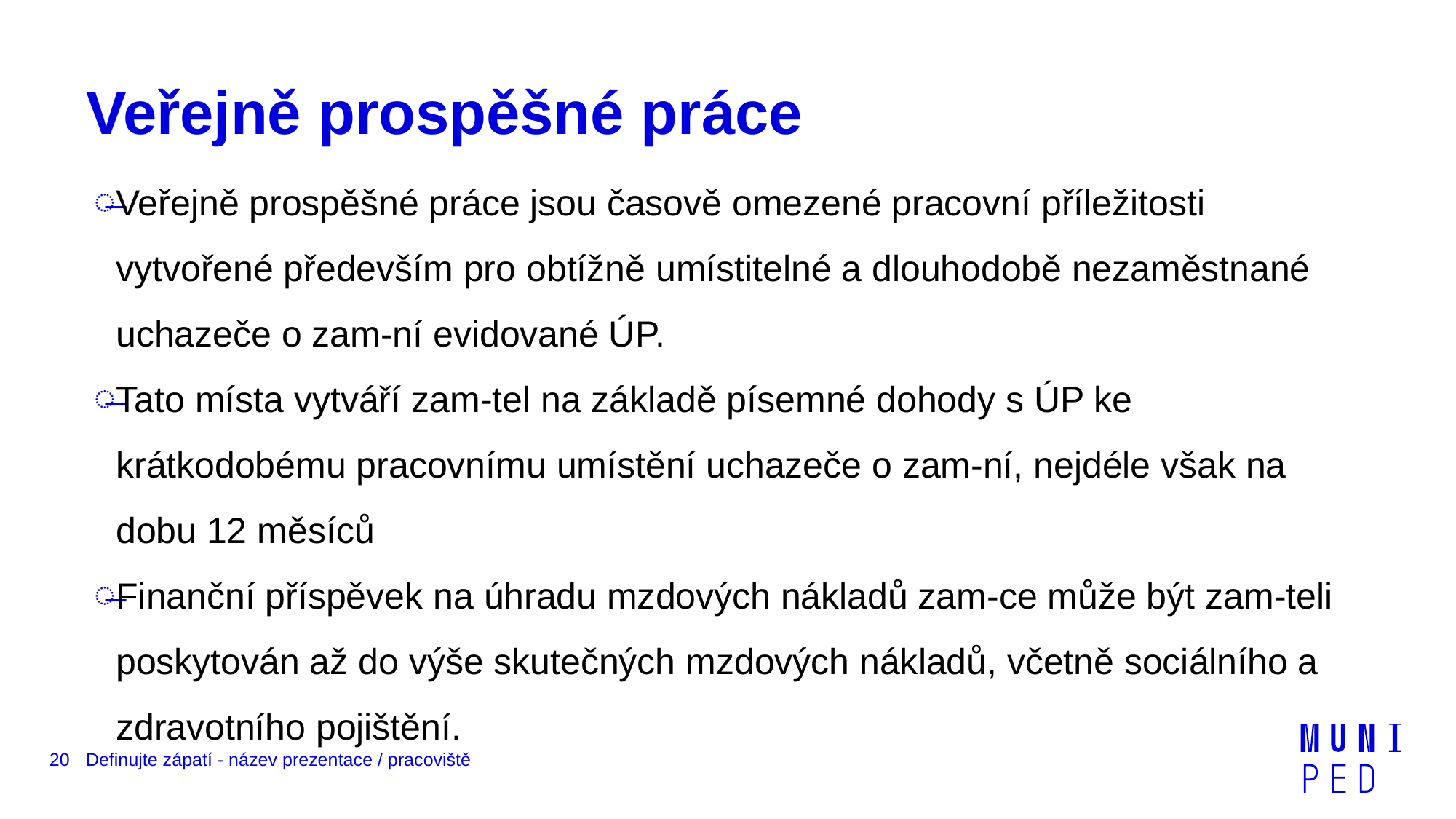

# Veřejně prospěšné práce
Veřejně prospěšné práce jsou časově omezené pracovní příležitosti vytvořené především pro obtížně umístitelné a dlouhodobě nezaměstnané uchazeče o zam-ní evidované ÚP.
Tato místa vytváří zam-tel na základě písemné dohody s ÚP ke krátkodobému pracovnímu umístění uchazeče o zam-ní, nejdéle však na dobu 12 měsíců
Finanční příspěvek na úhradu mzdových nákladů zam-ce může být zam-teli poskytován až do výše skutečných mzdových nákladů, včetně sociálního a zdravotního pojištění.
20
Definujte zápatí - název prezentace / pracoviště